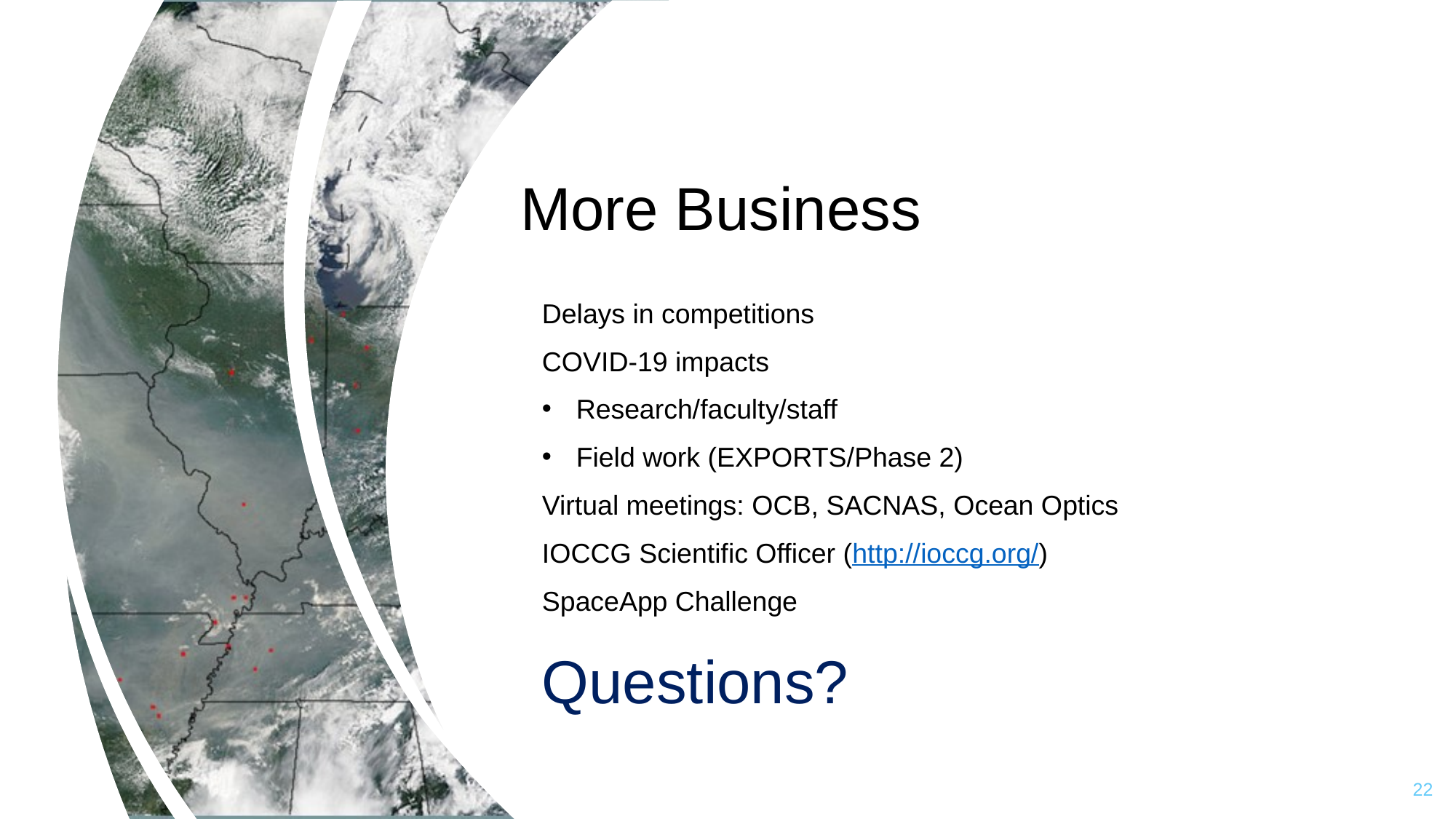

More Business
Delays in competitions
COVID-19 impacts
Research/faculty/staff
Field work (EXPORTS/Phase 2)
Virtual meetings: OCB, SACNAS, Ocean Optics
IOCCG Scientific Officer (http://ioccg.org/)
SpaceApp Challenge
Questions?
22